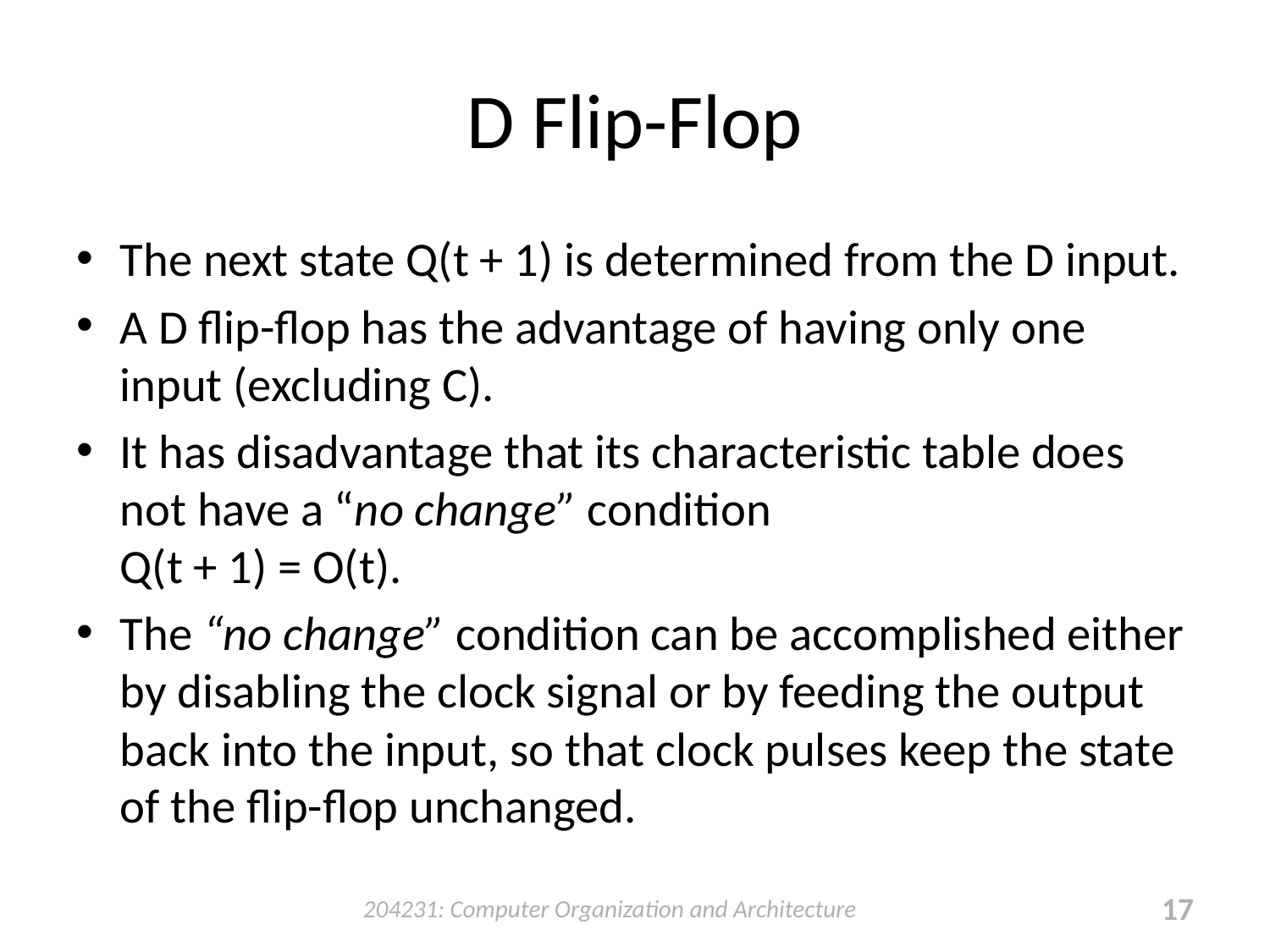

# D Flip-Flop
The next state Q(t + 1) is determined from the D input.
A D flip-flop has the advantage of having only one input (excluding C).
It has disadvantage that its characteristic table does not have a “no change” condition
Q(t + 1) = O(t).
The “no change” condition can be accomplished either by disabling the clock signal or by feeding the output back into the input, so that clock pulses keep the state of the flip-flop unchanged.
204231: Computer Organization and Architecture
17